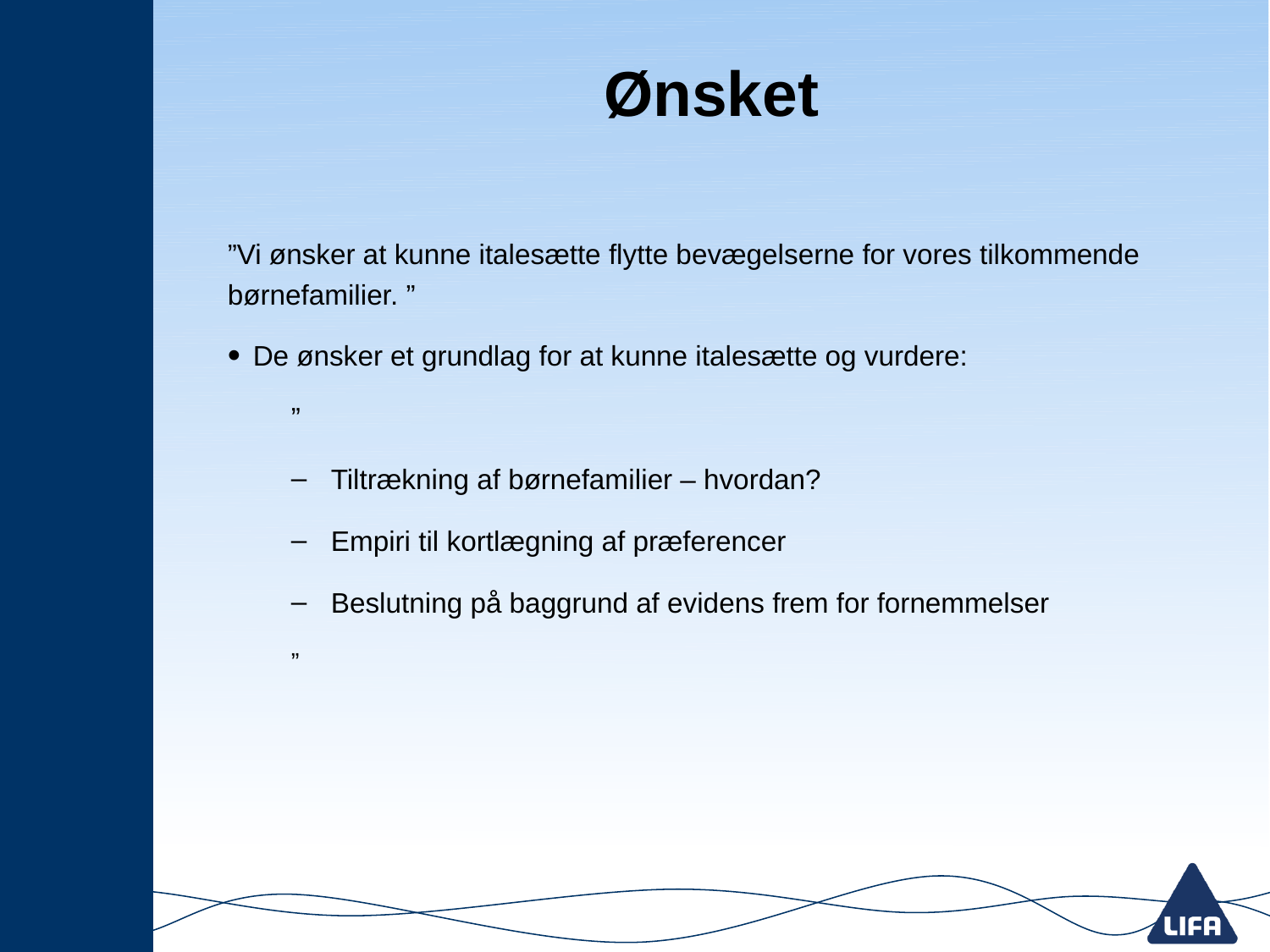

# Ønsket
”Vi ønsker at kunne italesætte flytte bevægelserne for vores tilkommende børnefamilier. ”
De ønsker et grundlag for at kunne italesætte og vurdere:
”
Tiltrækning af børnefamilier – hvordan?
Empiri til kortlægning af præferencer
Beslutning på baggrund af evidens frem for fornemmelser
”